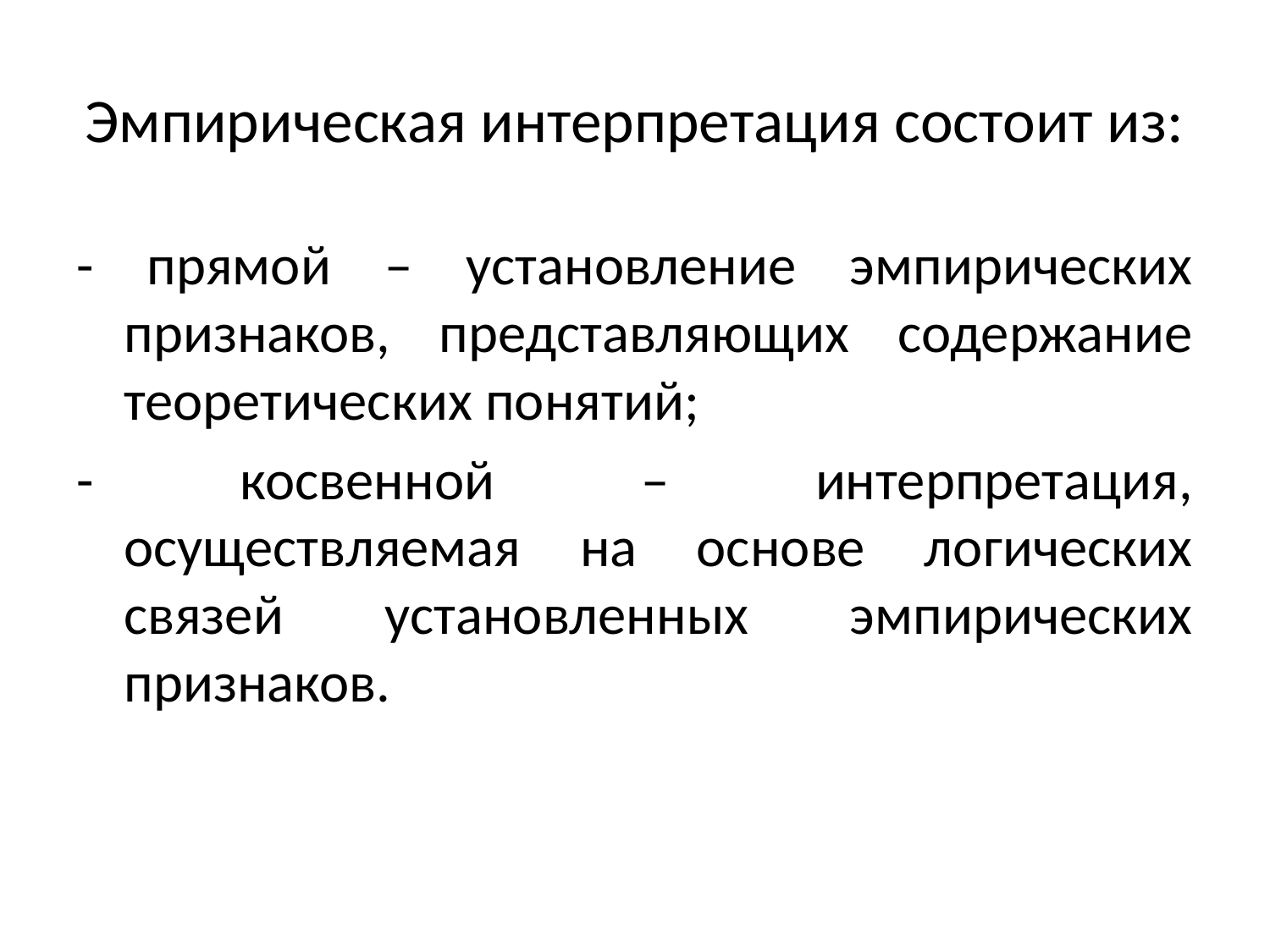

# Эмпирическая интерпретация состоит из:
- прямой – установление эмпирических признаков, представляющих содержание теоретических понятий;
- косвенной – интерпретация, осуществляемая на основе логических связей установленных эмпирических признаков.